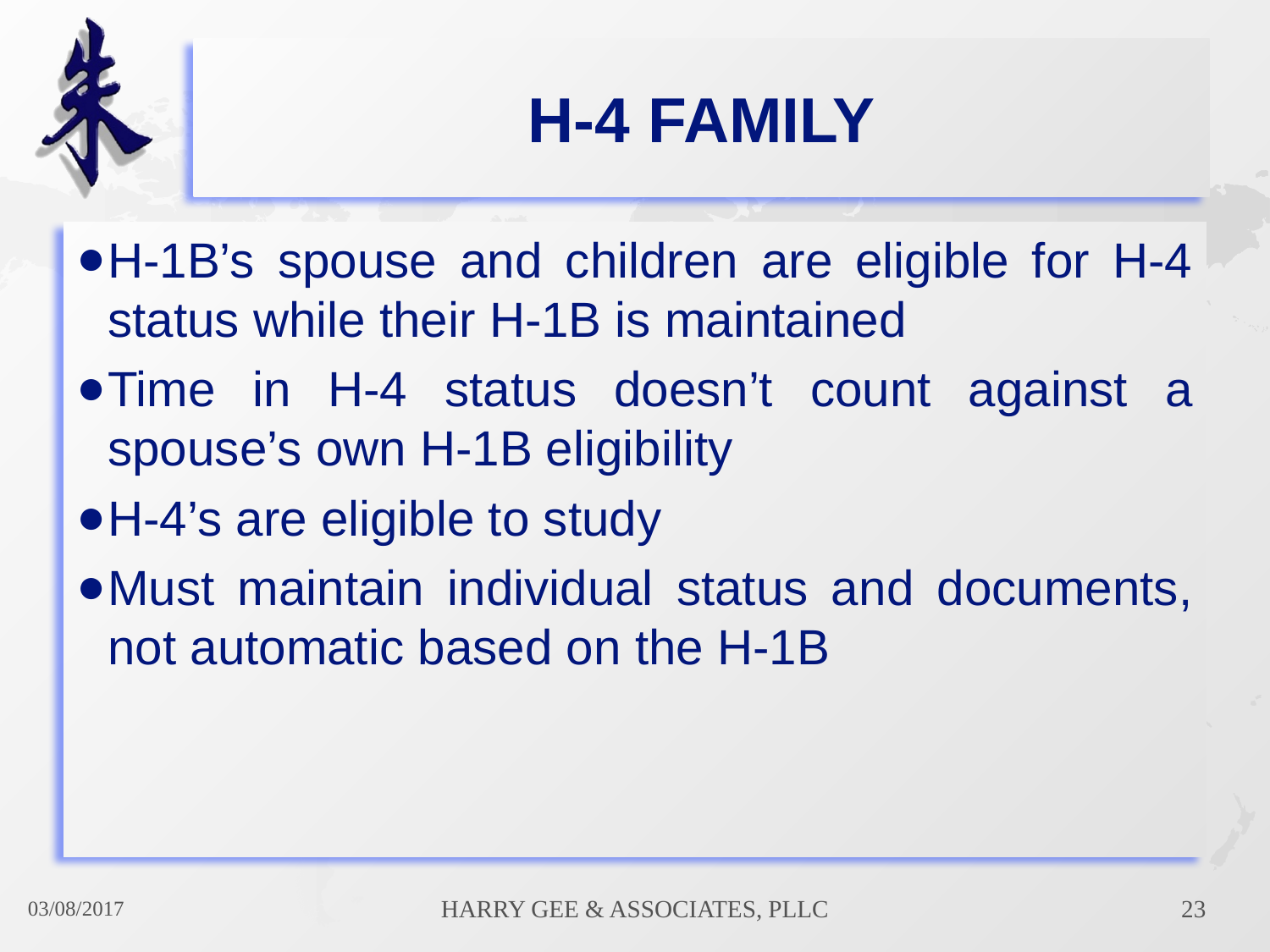

# H-4 Family
H-1B’s spouse and children are eligible for H-4 status while their H-1B is maintained
Time in H-4 status doesn’t count against a spouse’s own H-1B eligibility
H-4’s are eligible to study
Must maintain individual status and documents, not automatic based on the H-1B
03/08/2017
Harry Gee & Associates, PLLC
23